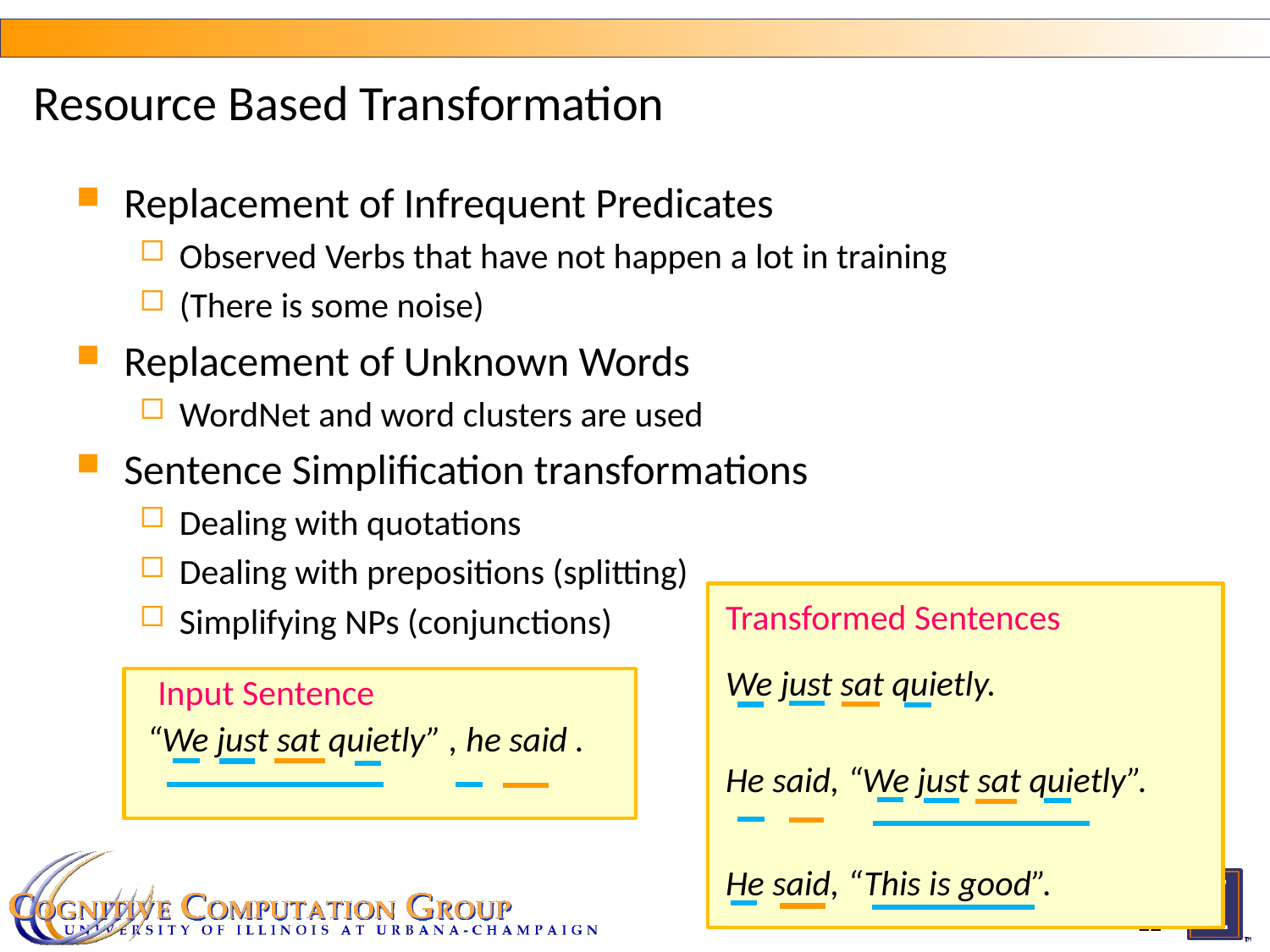

# Resource Based Transformation
Replacement of Infrequent Predicates
Observed Verbs that have not happen a lot in training
(There is some noise)
Replacement of Unknown Words
WordNet and word clusters are used
Sentence Simplification transformations
Dealing with quotations
Dealing with prepositions (splitting)
Simplifying NPs (conjunctions)

Transformed Sentences
We just sat quietly.
Input Sentence

“We just sat quietly” , he said .
He said, “We just sat quietly”.
He said, “This is good”.
22